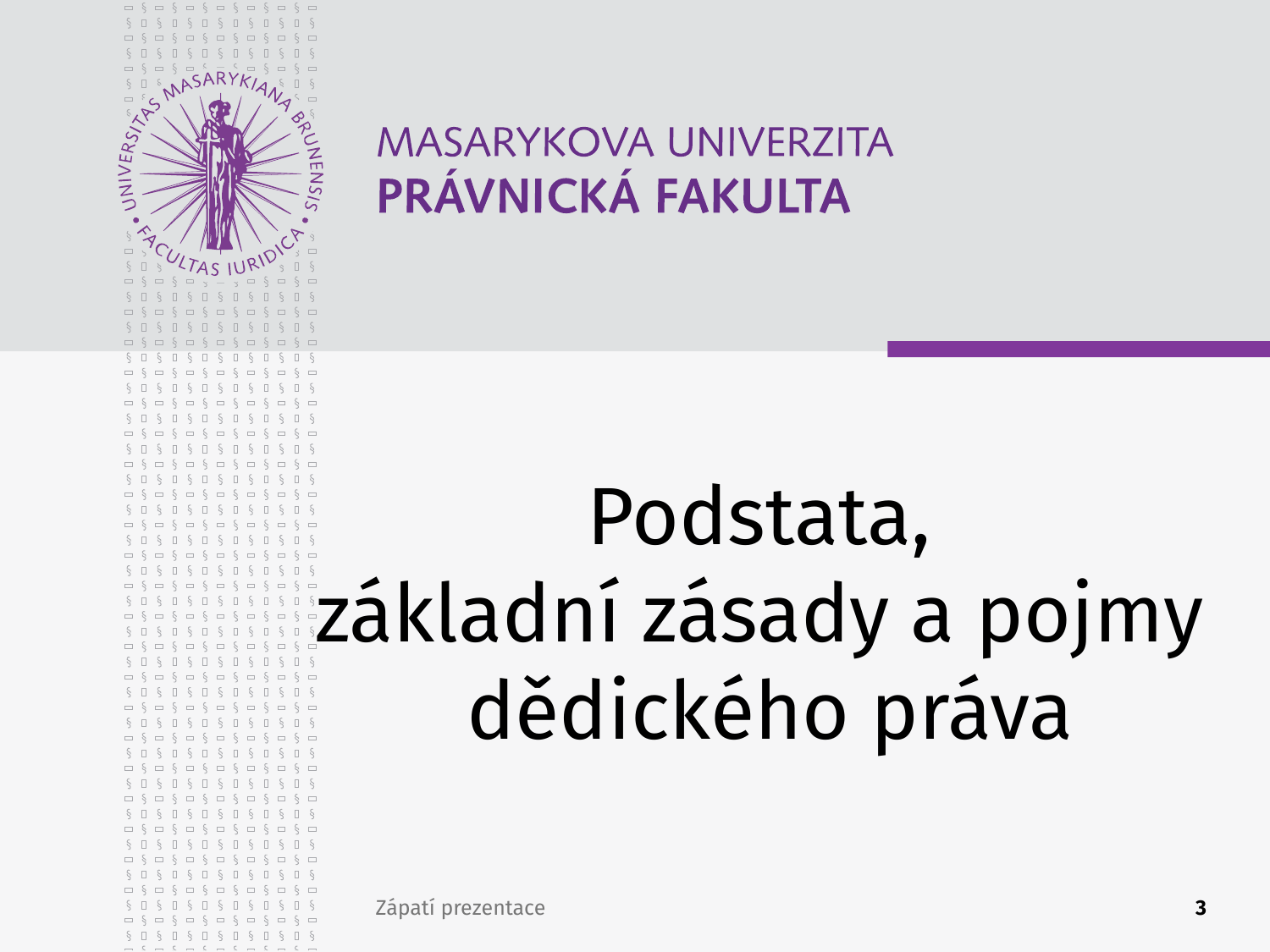

# Podstata, základní zásady a pojmy dědického práva
Zápatí prezentace
3